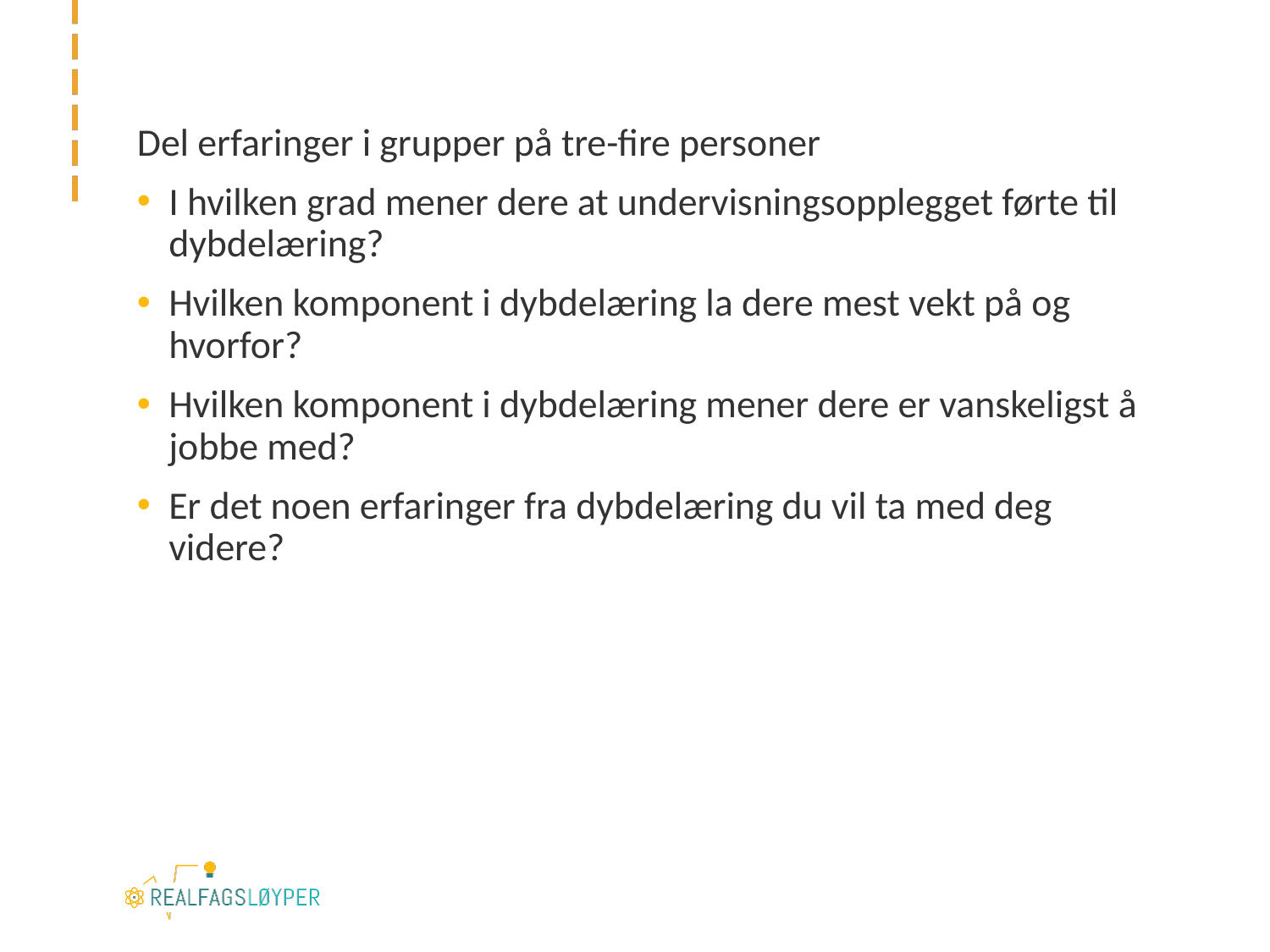

#
Del erfaringer i grupper på tre-fire personer
I hvilken grad mener dere at undervisningsopplegget førte til dybdelæring?
Hvilken komponent i dybdelæring la dere mest vekt på og hvorfor?
Hvilken komponent i dybdelæring mener dere er vanskeligst å jobbe med?
Er det noen erfaringer fra dybdelæring du vil ta med deg videre?